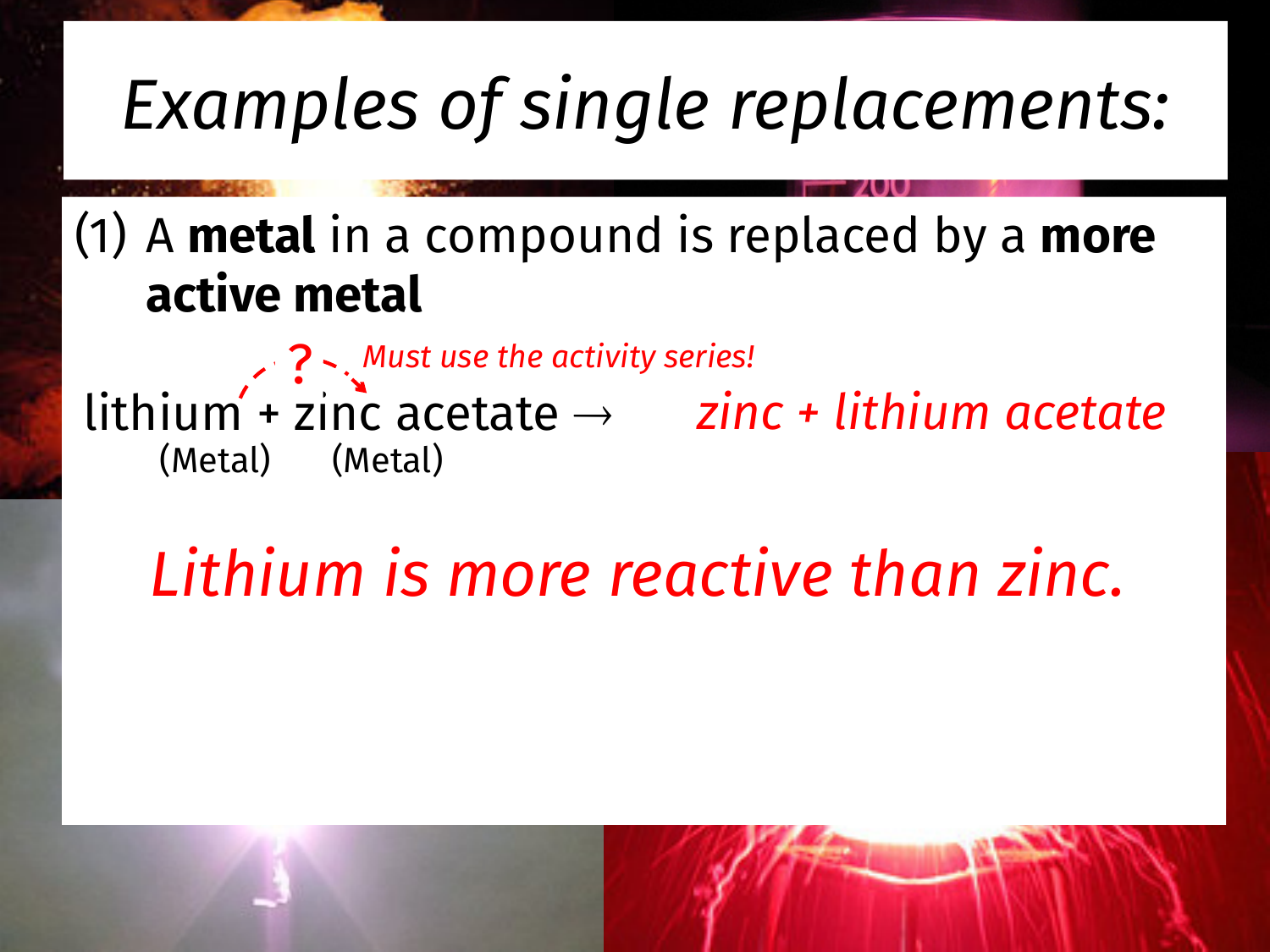

# Examples of single replacements:
A metal in a compound is replaced by a more active metal

lithium + zinc acetate →
?
Must use the activity series!

zinc + lithium acetate
(Metal)
(Metal)
Lithium is more reactive than zinc.
heat

Pt